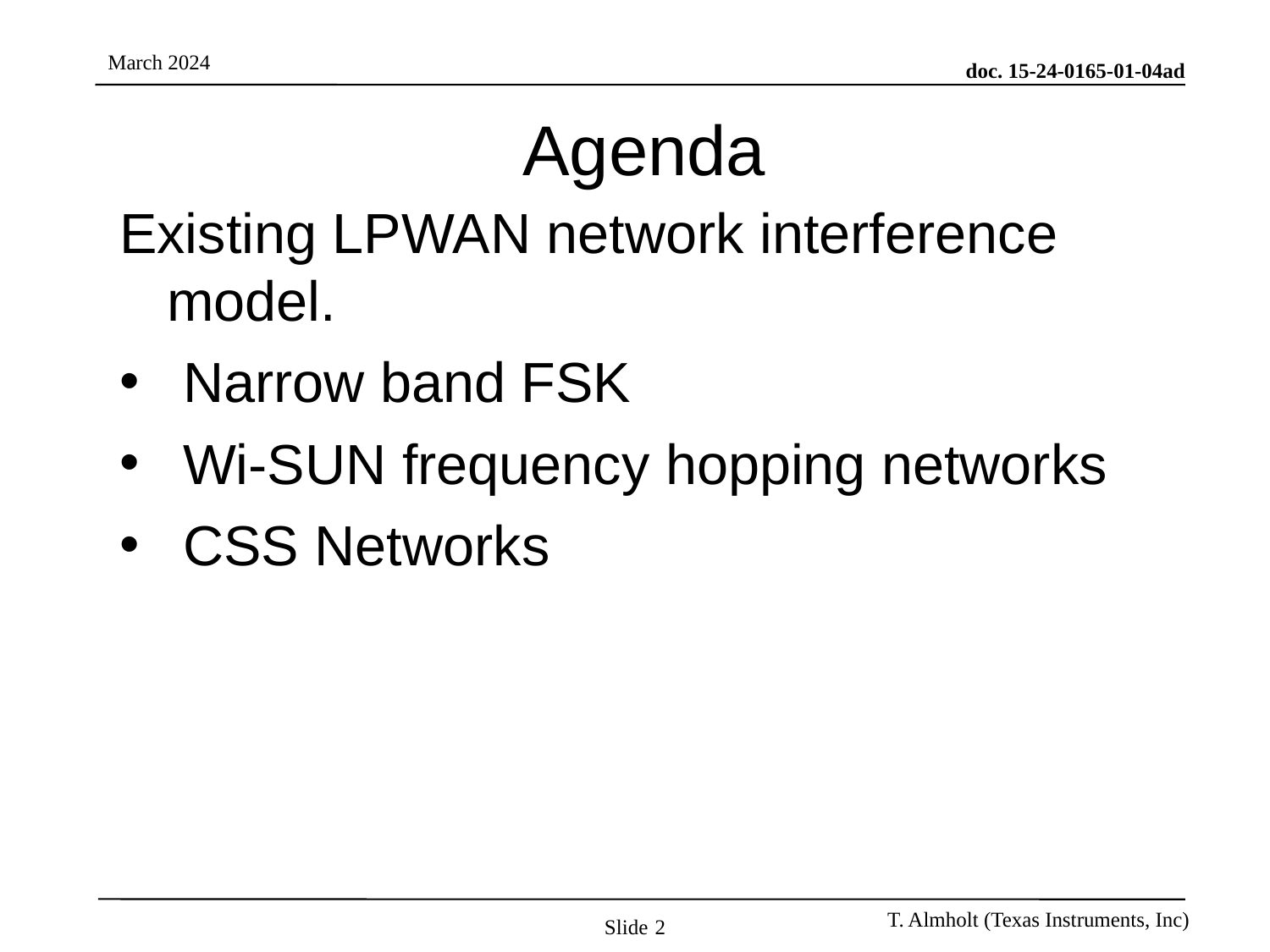

# Agenda
Existing LPWAN network interference model.
Narrow band FSK
Wi-SUN frequency hopping networks
CSS Networks
Slide 2
Benjamin Rolfe BCA/MERL